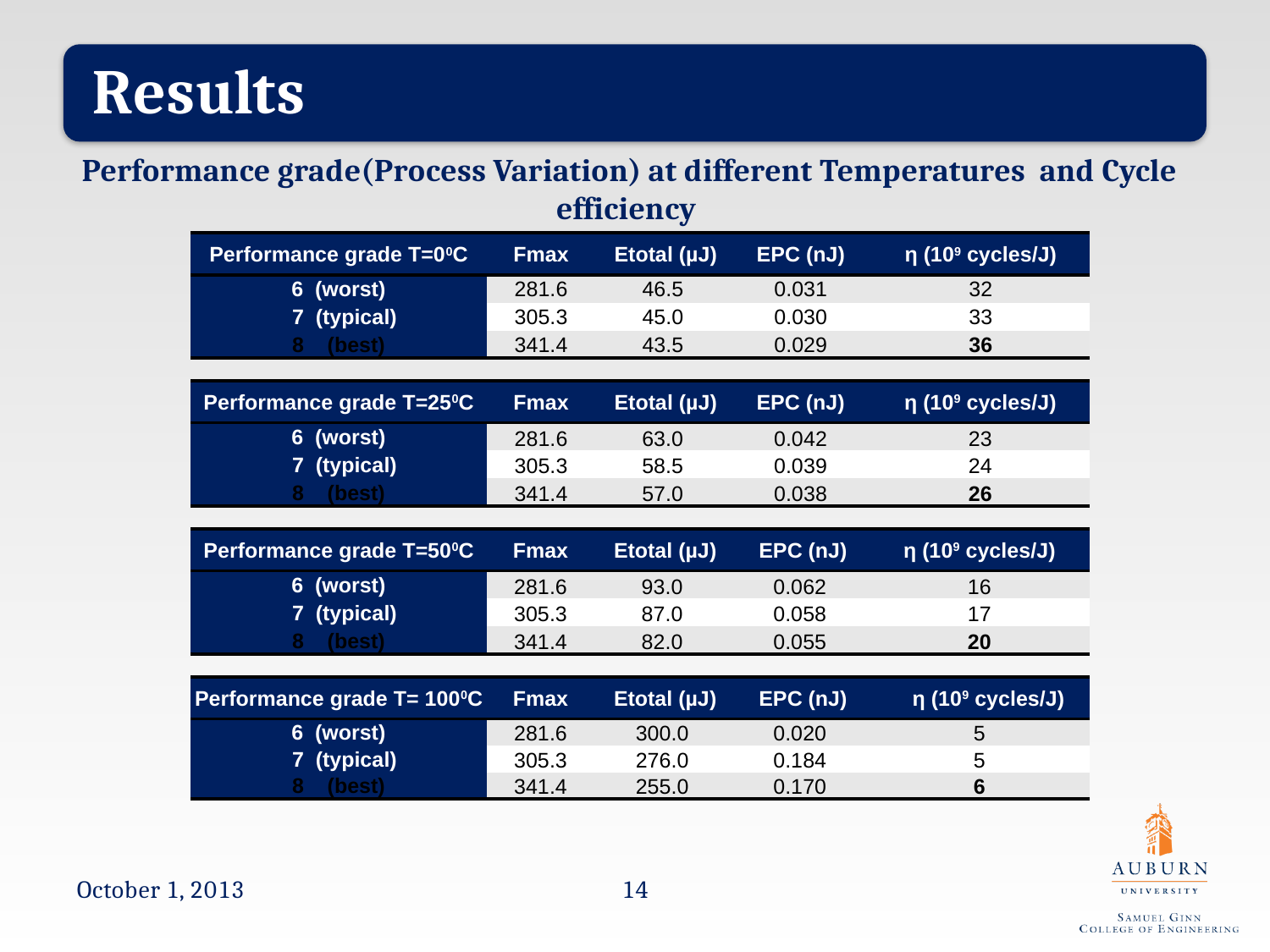

Results

Performance grade(Process Variation) at different Temperatures  and Cycle efficiency
| Performance grade T=00C | Fmax | Etotal (µJ) | EPC (nJ) | η (109 cycles/J) |
| --- | --- | --- | --- | --- |
| 6 (worst) | 281.6 | 46.5 | 0.031 | 32 |
| 7 (typical) | 305.3 | 45.0 | 0.030 | 33 |
| 8 (best) | 341.4 | 43.5 | 0.029 | 36 |
| Performance grade T=250C | Fmax | Etotal (µJ) | EPC (nJ) | η (109 cycles/J) |
| --- | --- | --- | --- | --- |
| 6 (worst) | 281.6 | 63.0 | 0.042 | 23 |
| 7 (typical) | 305.3 | 58.5 | 0.039 | 24 |
| 8 (best) | 341.4 | 57.0 | 0.038 | 26 |
| Performance grade T=500C | Fmax | Etotal (µJ) | EPC (nJ) | η (109 cycles/J) |
| --- | --- | --- | --- | --- |
| 6 (worst) | 281.6 | 93.0 | 0.062 | 16 |
| 7 (typical) | 305.3 | 87.0 | 0.058 | 17 |
| 8 (best) | 341.4 | 82.0 | 0.055 | 20 |
| Performance grade T= 1000C | Fmax | Etotal (µJ) | EPC (nJ) | η (109 cycles/J) |
| --- | --- | --- | --- | --- |
| 6 (worst) | 281.6 | 300.0 | 0.020 | 5 |
| 7 (typical) | 305.3 | 276.0 | 0.184 | 5 |
| 8 (best) | 341.4 | 255.0 | 0.170 | 6 |
October 1, 2013
14